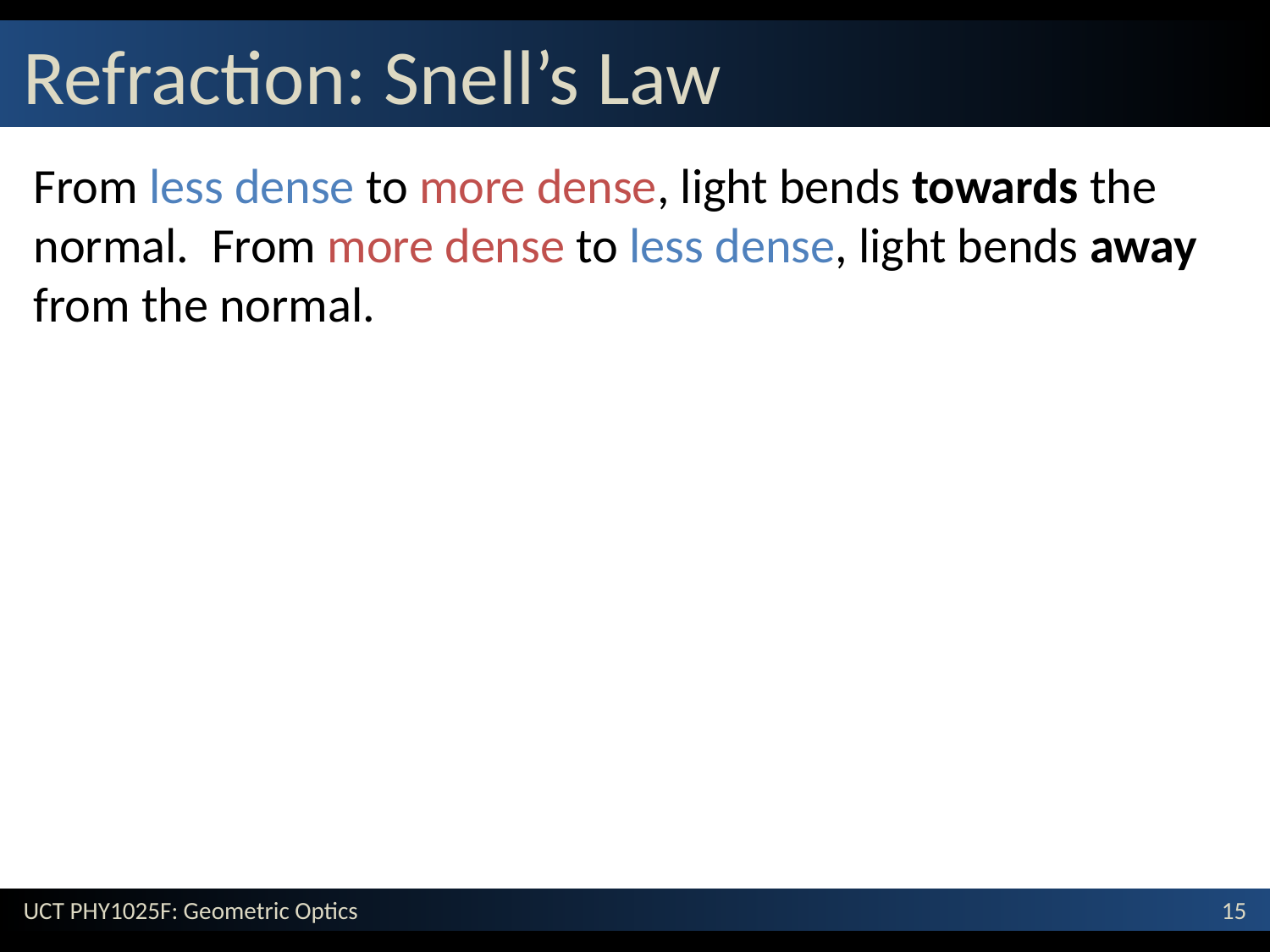

# Refraction: Snell’s Law
From less dense to more dense, light bends towards the normal.  From more dense to less dense, light bends away from the normal.